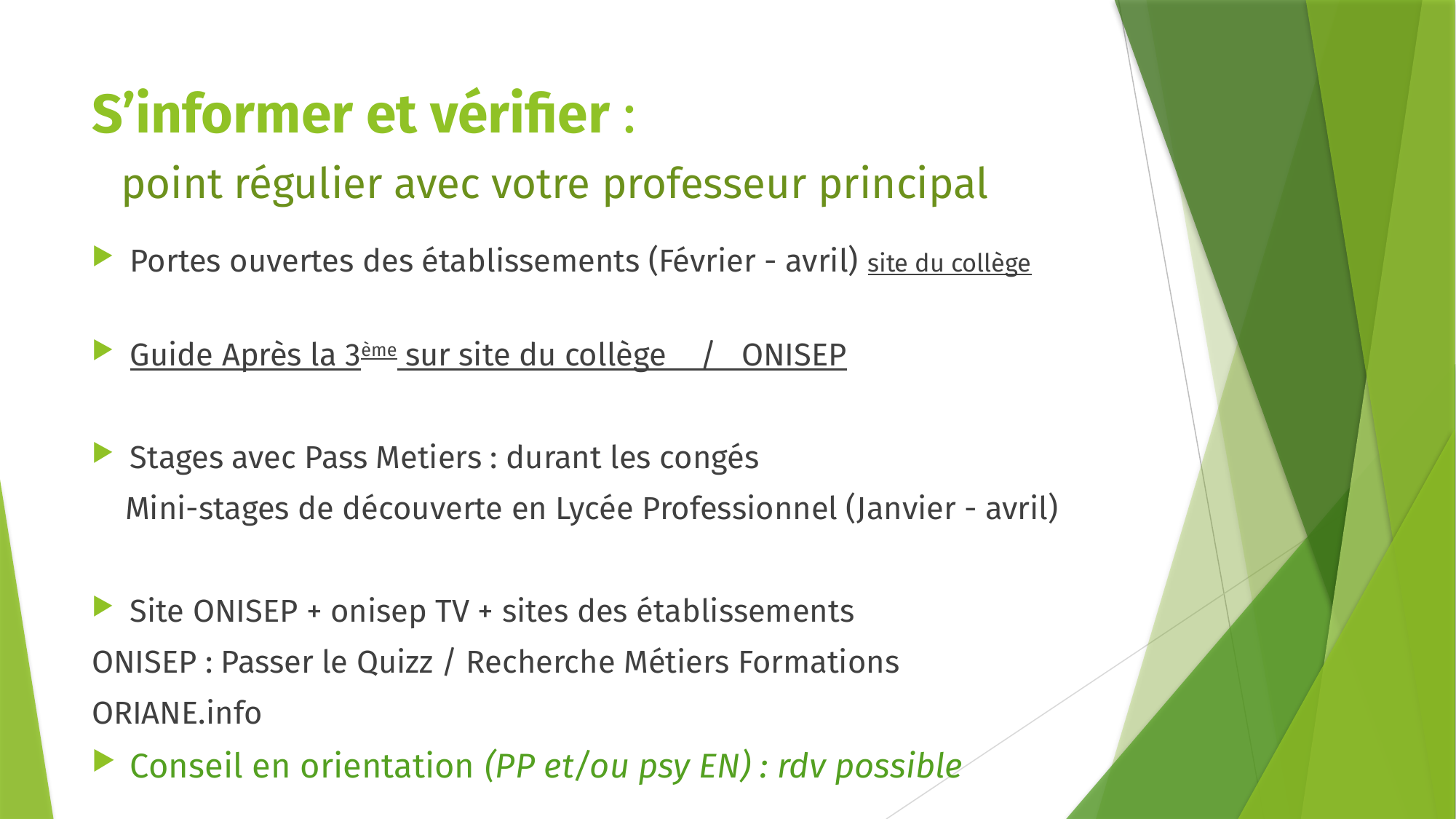

# S’informer et vérifier : point régulier avec votre professeur principal
Portes ouvertes des établissements (Février - avril) site du collège

Guide Après la 3ème sur site du collège    /   ONISEP

Stages avec Pass Metiers : durant les congés
    Mini-stages de découverte en Lycée Professionnel (Janvier - avril)

Site ONISEP + onisep TV + sites des établissements
ONISEP : Passer le Quizz / Recherche Métiers Formations
ORIANE.info
Conseil en orientation (PP et/ou psy EN) : rdv possible